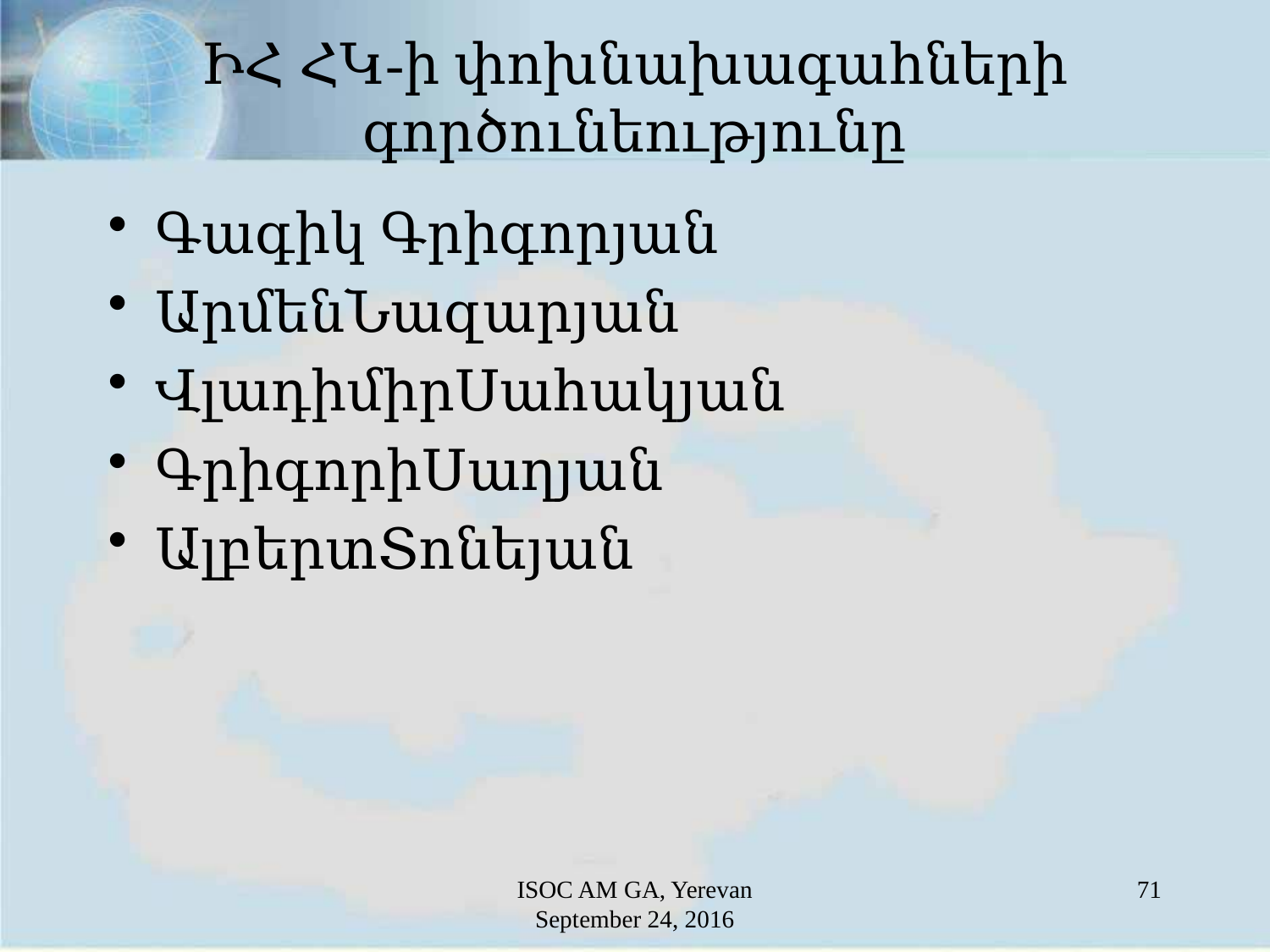

# ԻՀ ՀԿ-ի փոխնախագահների գործունեությունը
Գագիկ Գրիգորյան
ԱրմենՆազարյան
ՎլադիմիրՍահակյան
ԳրիգորիՍաղյան
ԱլբերտՏոնեյան
ISOC AM GA, Yerevan
September 24, 2016
71